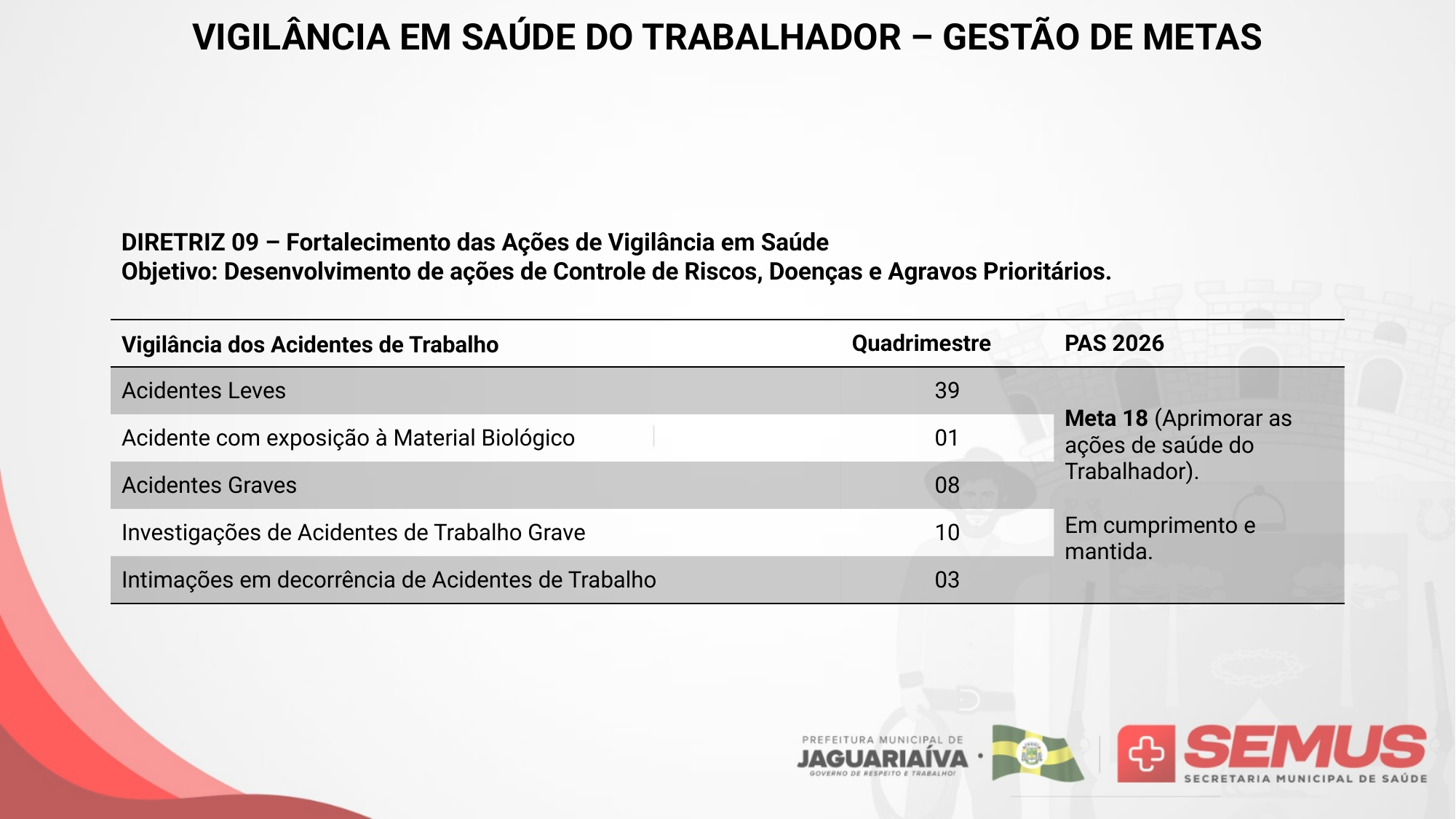

VIGILÂNCIA EM SAÚDE DO TRABALHADOR – GESTÃO DE METAS
DIRETRIZ 09 – Fortalecimento das Ações de Vigilância em Saúde
Objetivo: Desenvolvimento de ações de Controle de Riscos, Doenças e Agravos Prioritários.

| Vigilância dos Acidentes de Trabalho | Quadrimestre | PAS 2026 |
| --- | --- | --- |
| Acidentes Leves | 39 | Meta 18 (Aprimorar as ações de saúde do Trabalhador). Em cumprimento e mantida. |
| Acidente com exposição à Material Biológico | 01 |  |
| Acidentes Graves | 08 |  |
| Investigações de Acidentes de Trabalho Grave | 10 |  |
| Intimações em decorrência de Acidentes de Trabalho | 03 |  |